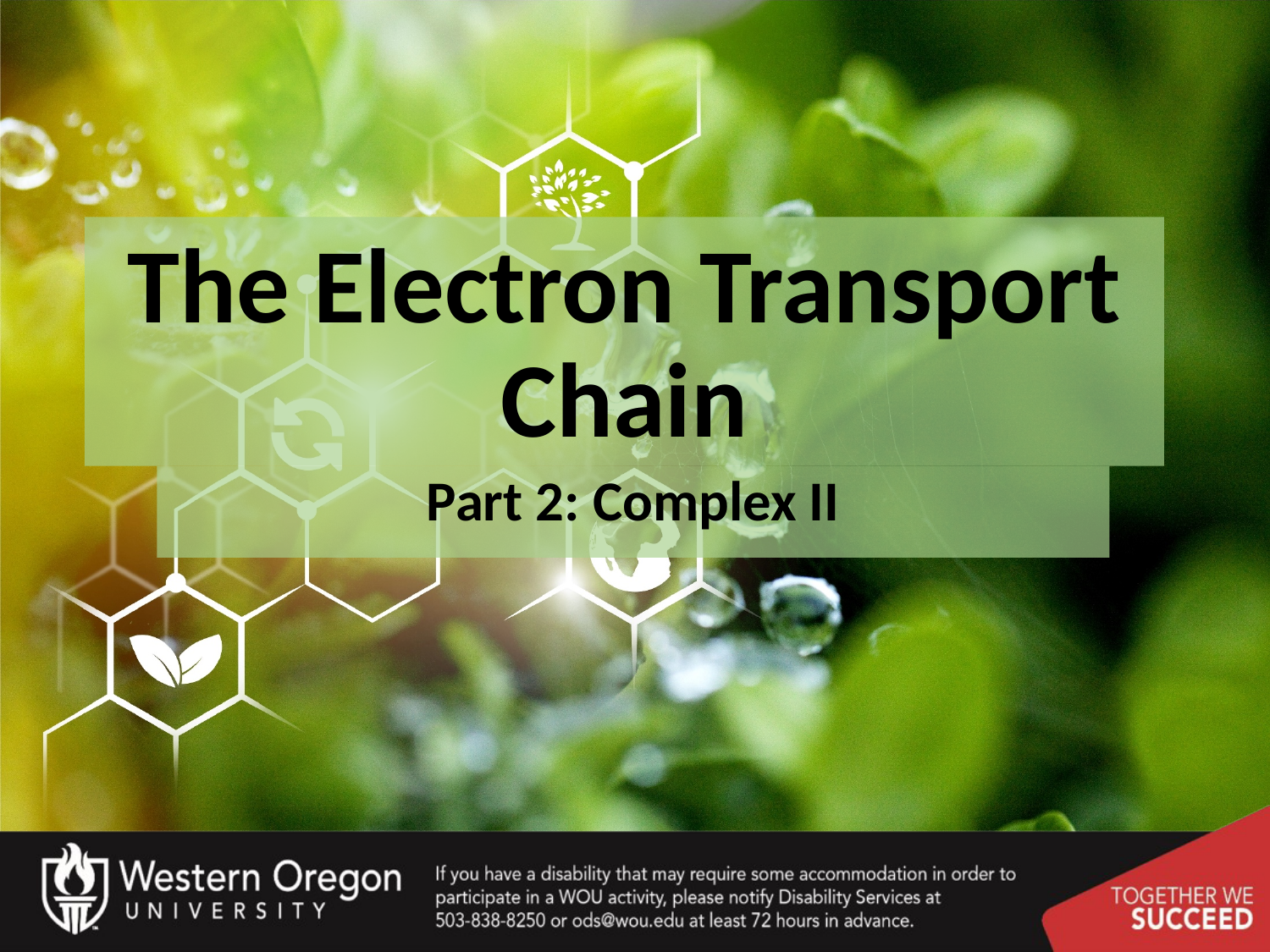

# The Electron Transport Chain
Part 2: Complex II